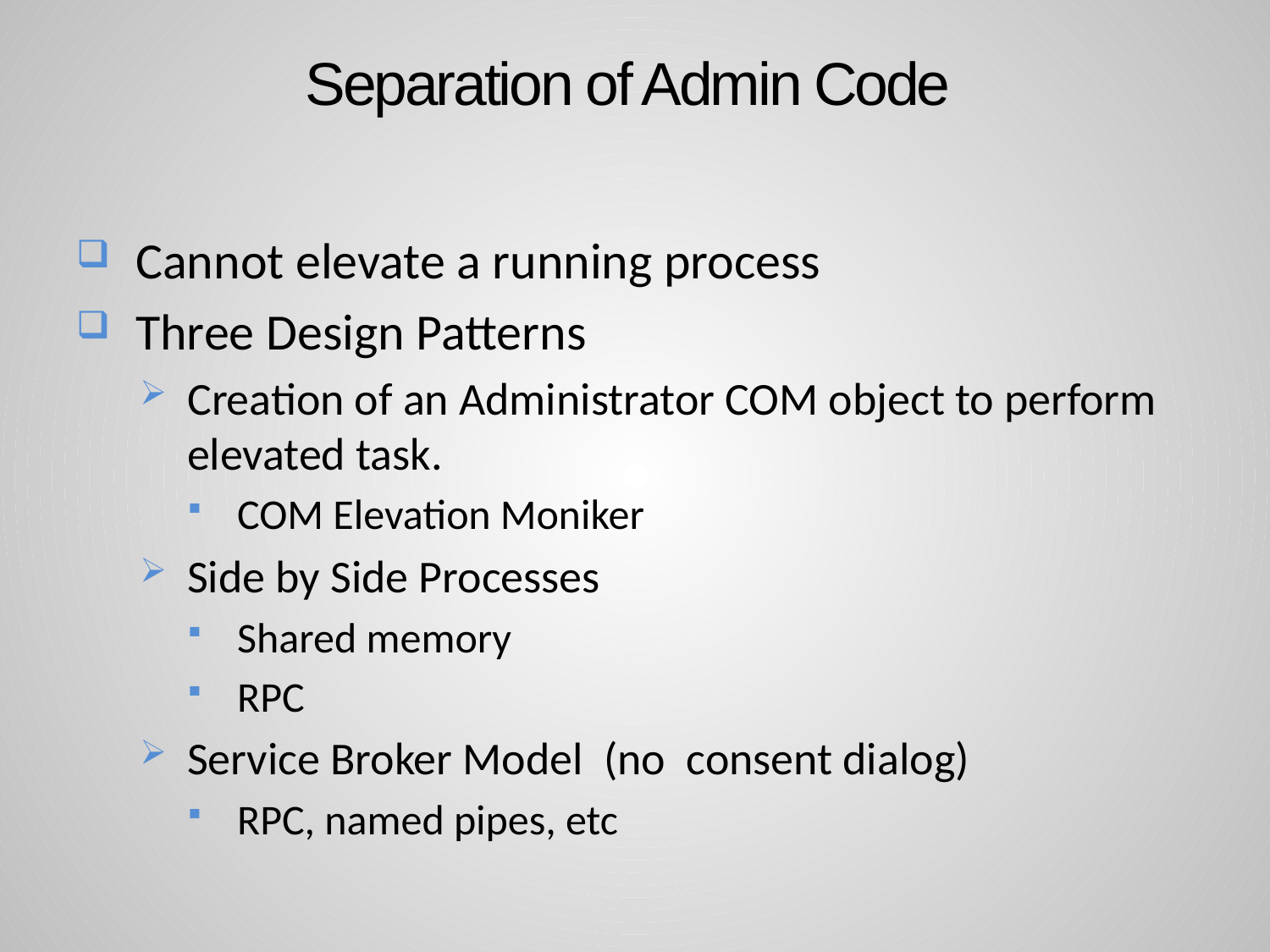

# Separation of Admin Code
Cannot elevate a running process
Three Design Patterns
Creation of an Administrator COM object to perform elevated task.
COM Elevation Moniker
Side by Side Processes
Shared memory
RPC
Service Broker Model  (no  consent dialog)
RPC, named pipes, etc